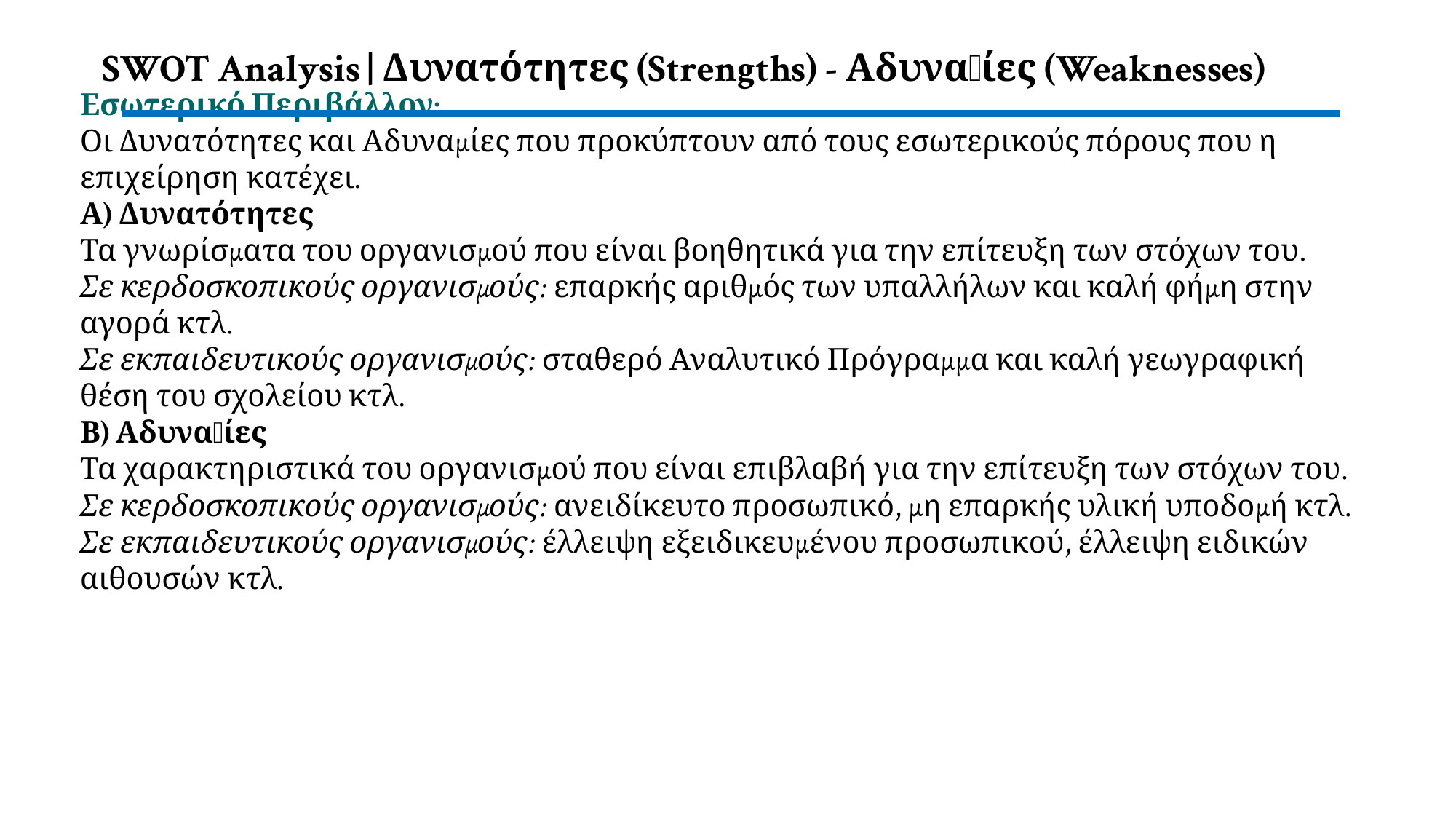

SWOT Analysis | Δυνατότητες (Strengths) - Αδυναμίες (Weaknesses)

Εσωτερικό Περιβάλλον:
Οι Δυνατότητες και Αδυναμίες που προκύπτουν από τους εσωτερικούς πόρους που η επιχείρηση κατέχει.
Α) Δυνατότητες
Τα γνωρίσματα του οργανισμού που είναι βοηθητικά για την επίτευξη των στόχων του.
Σε κερδοσκοπικούς οργανισμούς: επαρκής αριθμός των υπαλλήλων και καλή φήμη στην αγορά κτλ.
Σε εκπαιδευτικούς οργανισμούς: σταθερό Αναλυτικό Πρόγραμμα και καλή γεωγραφική θέση του σχολείου κτλ.
Β) Αδυναμίες
Τα χαρακτηριστικά του οργανισμού που είναι επιβλαβή για την επίτευξη των στόχων του.
Σε κερδοσκοπικούς οργανισμούς: ανειδίκευτο προσωπικό, μη επαρκής υλική υποδομή κτλ.
Σε εκπαιδευτικούς οργανισμούς: έλλειψη εξειδικευμένου προσωπικού, έλλειψη ειδικών αιθουσών κτλ.